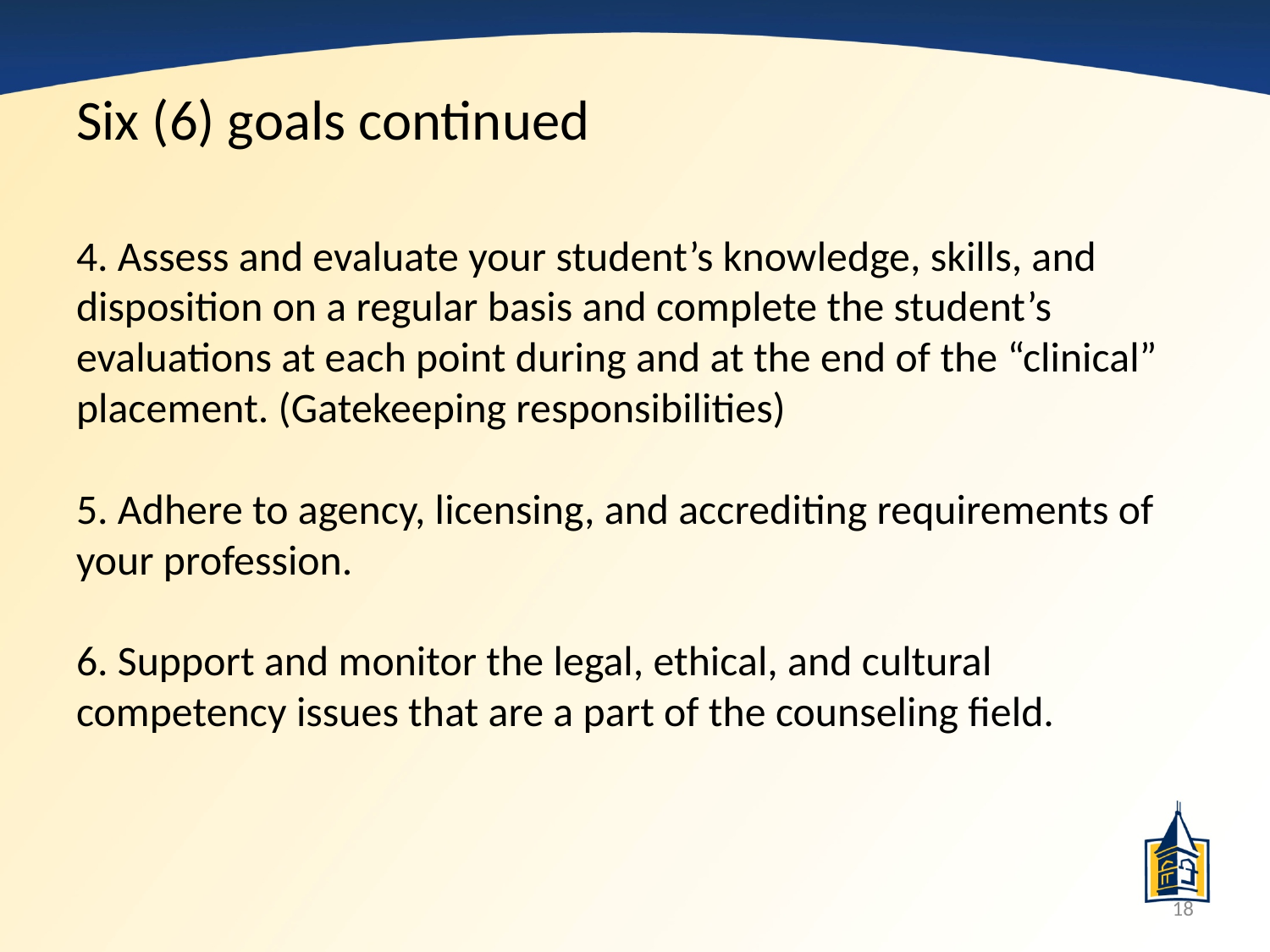

# Six (6) goals continued
4. Assess and evaluate your student’s knowledge, skills, and disposition on a regular basis and complete the student’s evaluations at each point during and at the end of the “clinical” placement. (Gatekeeping responsibilities)
5. Adhere to agency, licensing, and accrediting requirements of your profession.
6. Support and monitor the legal, ethical, and cultural competency issues that are a part of the counseling field.
18